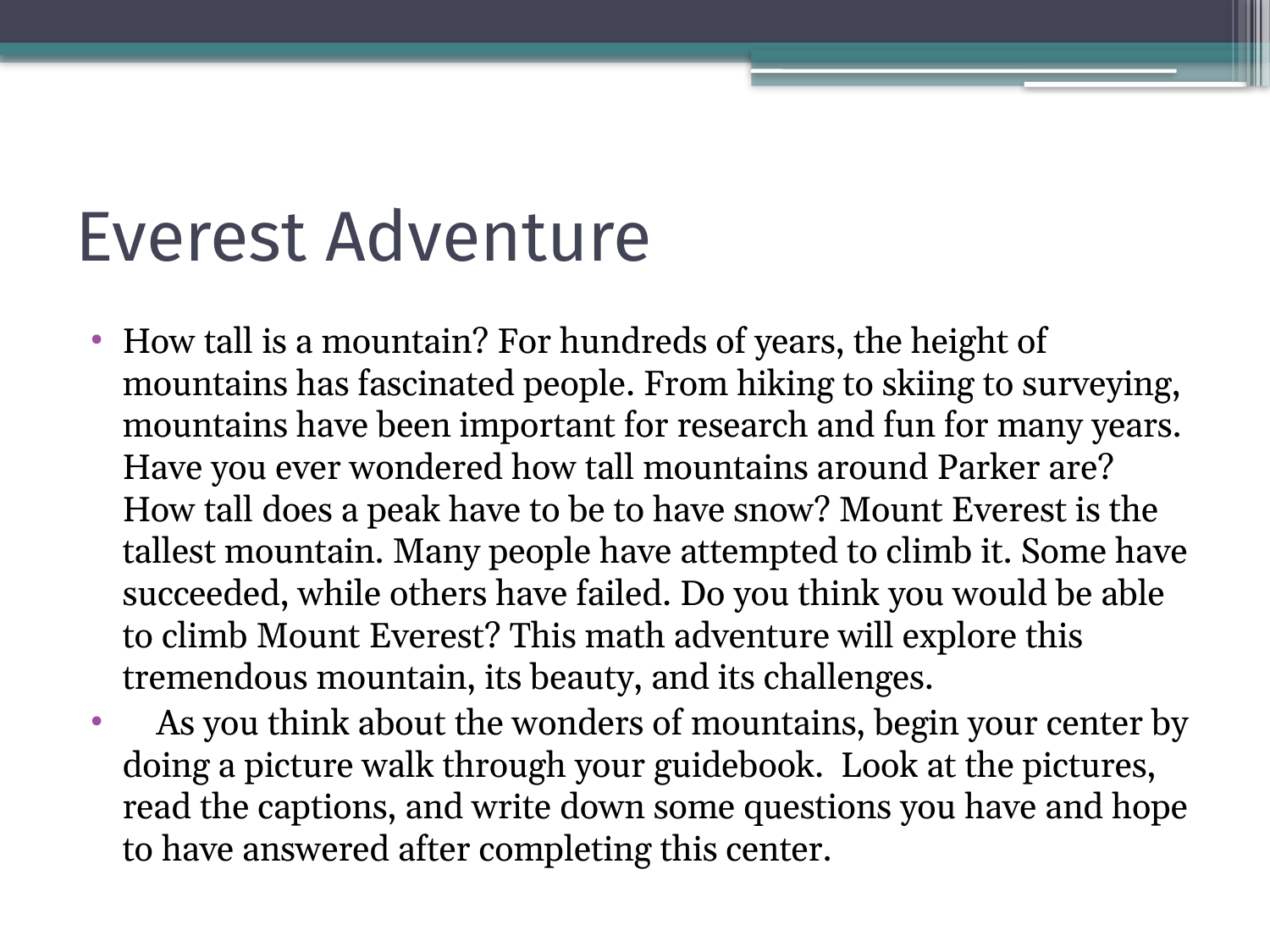

# Everest Adventure
How tall is a mountain? For hundreds of years, the height of mountains has fascinated people. From hiking to skiing to surveying, mountains have been important for research and fun for many years. Have you ever wondered how tall mountains around Parker are? How tall does a peak have to be to have snow? Mount Everest is the tallest mountain. Many people have attempted to climb it. Some have succeeded, while others have failed. Do you think you would be able to climb Mount Everest? This math adventure will explore this tremendous mountain, its beauty, and its challenges.
    As you think about the wonders of mountains, begin your center by doing a picture walk through your guidebook.  Look at the pictures, read the captions, and write down some questions you have and hope to have answered after completing this center.